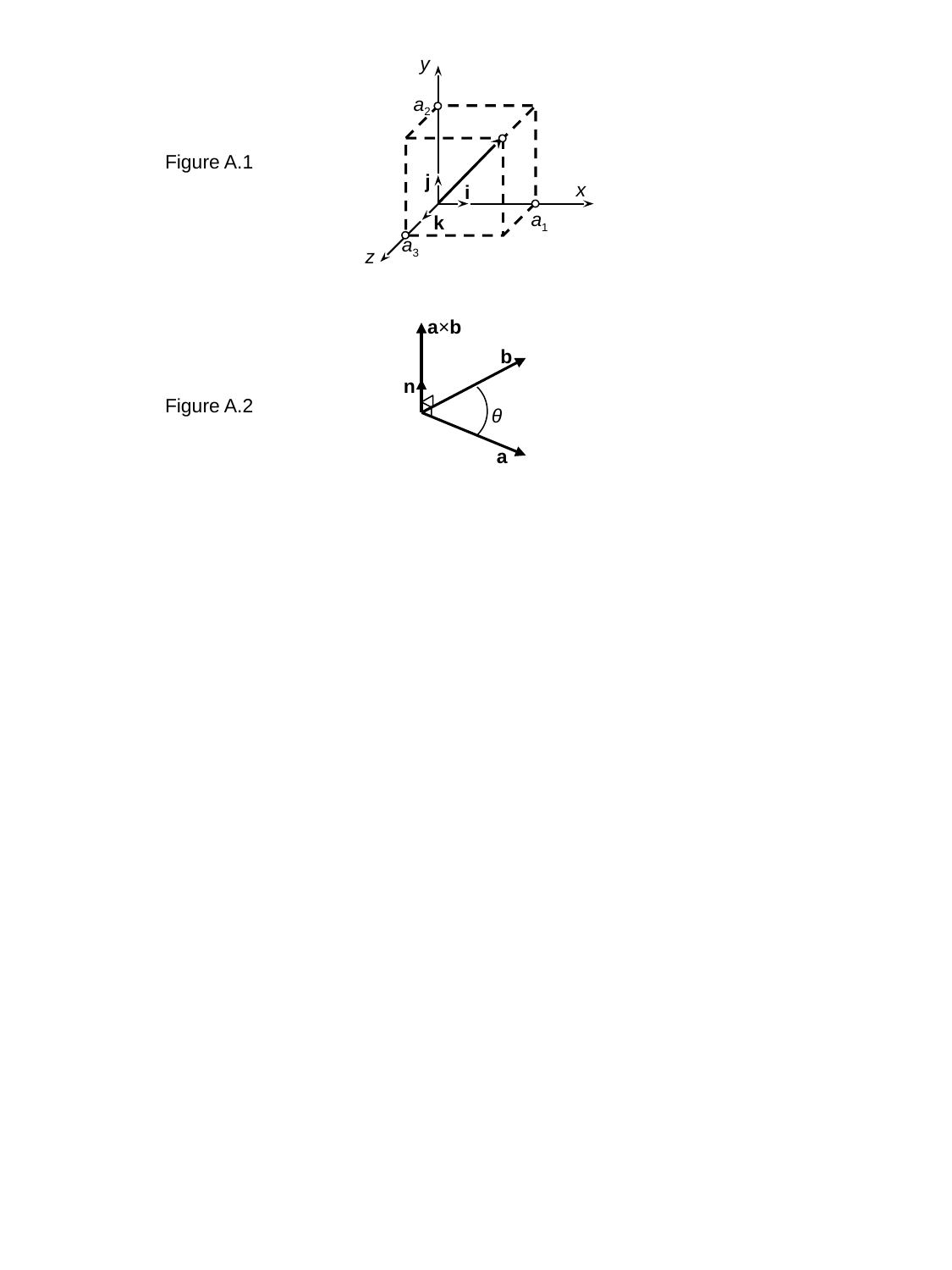

y
a2

j
x
i

a1
k

a3
z
Figure A.1
a×b
b
n

θ
a
Figure A.2